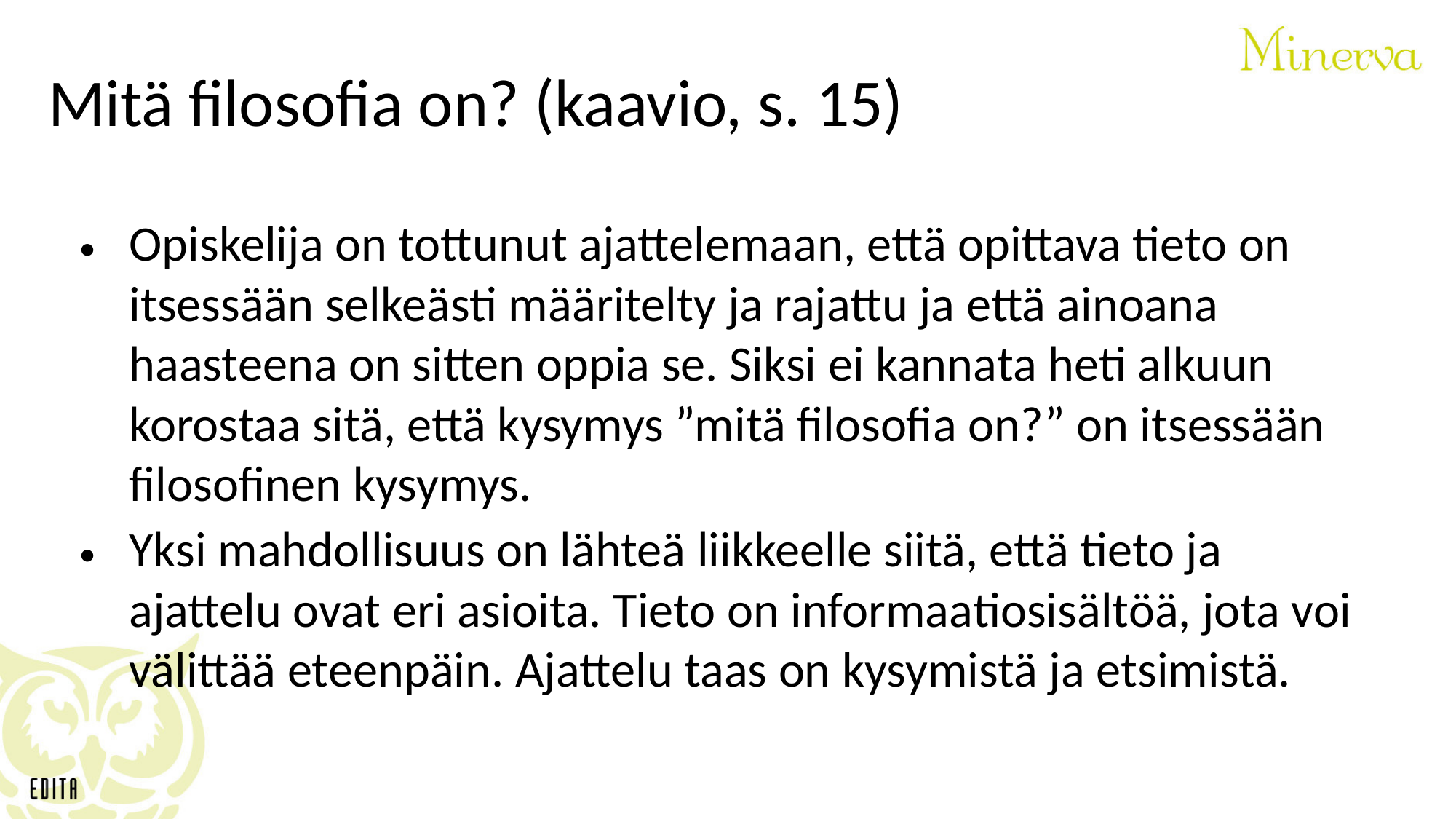

Mitä filosofia on? (kaavio, s. 15)
Opiskelija on tottunut ajattelemaan, että opittava tieto on itsessään selkeästi määritelty ja rajattu ja että ainoana haasteena on sitten oppia se. Siksi ei kannata heti alkuun korostaa sitä, että kysymys ”mitä filosofia on?” on itsessään filosofinen kysymys.
Yksi mahdollisuus on lähteä liikkeelle siitä, että tieto ja ajattelu ovat eri asioita. Tieto on informaatiosisältöä, jota voi välittää eteenpäin. Ajattelu taas on kysymistä ja etsimistä.